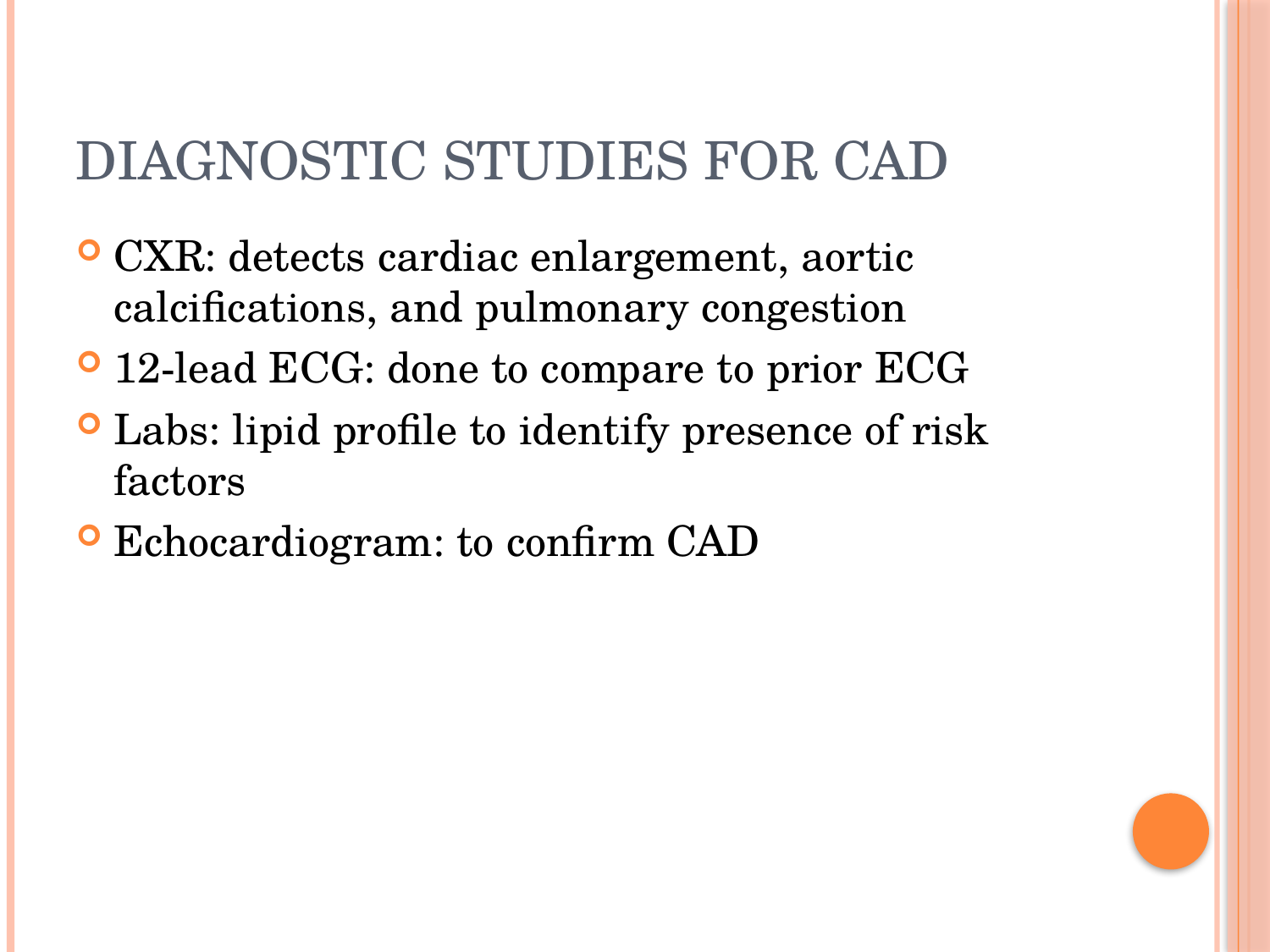

# Diagnostic Studies for CAD
CXR: detects cardiac enlargement, aortic calcifications, and pulmonary congestion
12-lead ECG: done to compare to prior ECG
Labs: lipid profile to identify presence of risk factors
Echocardiogram: to confirm CAD